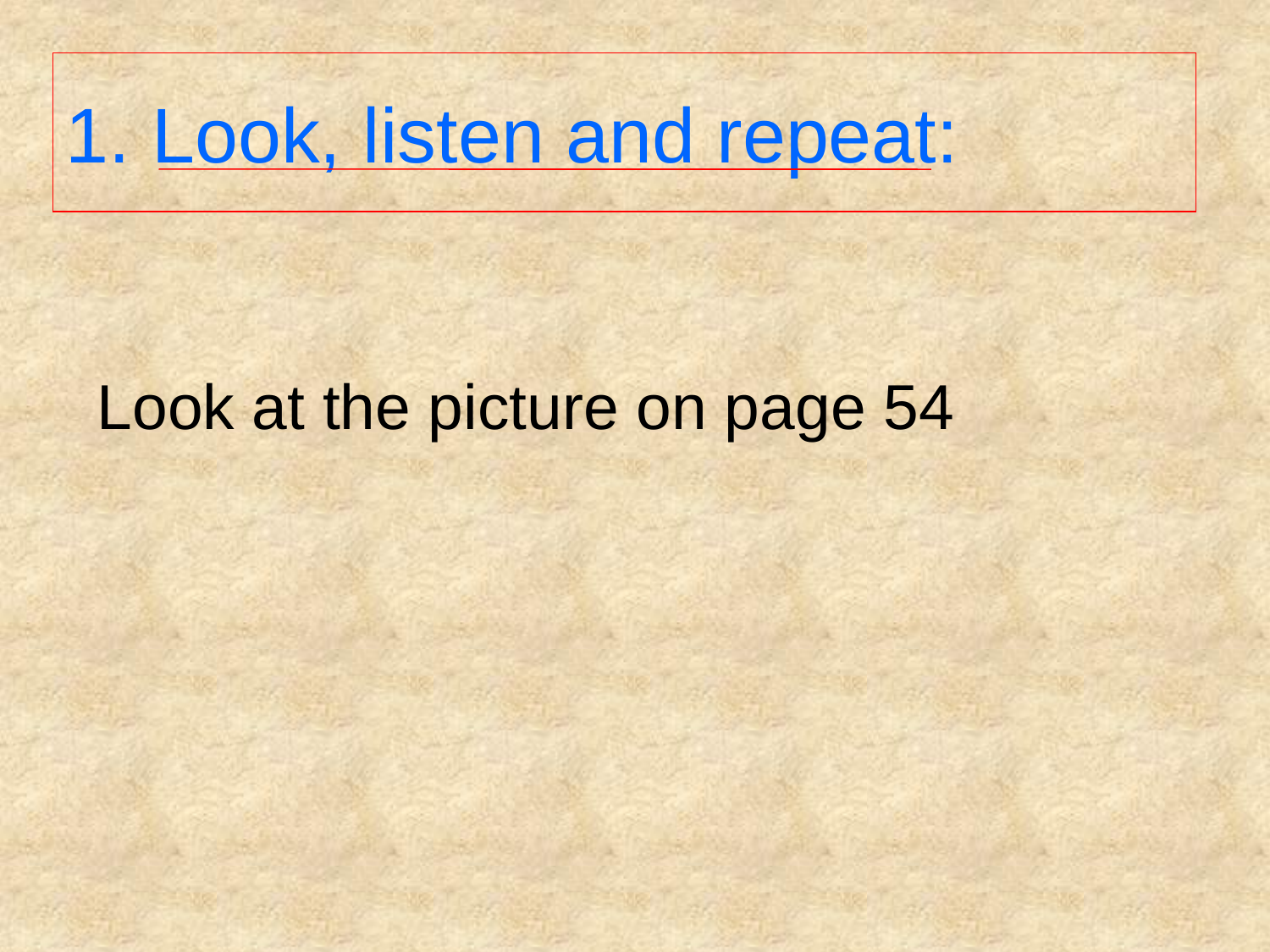

# 1. Look, listen and repeat:

Look at the picture on page 54